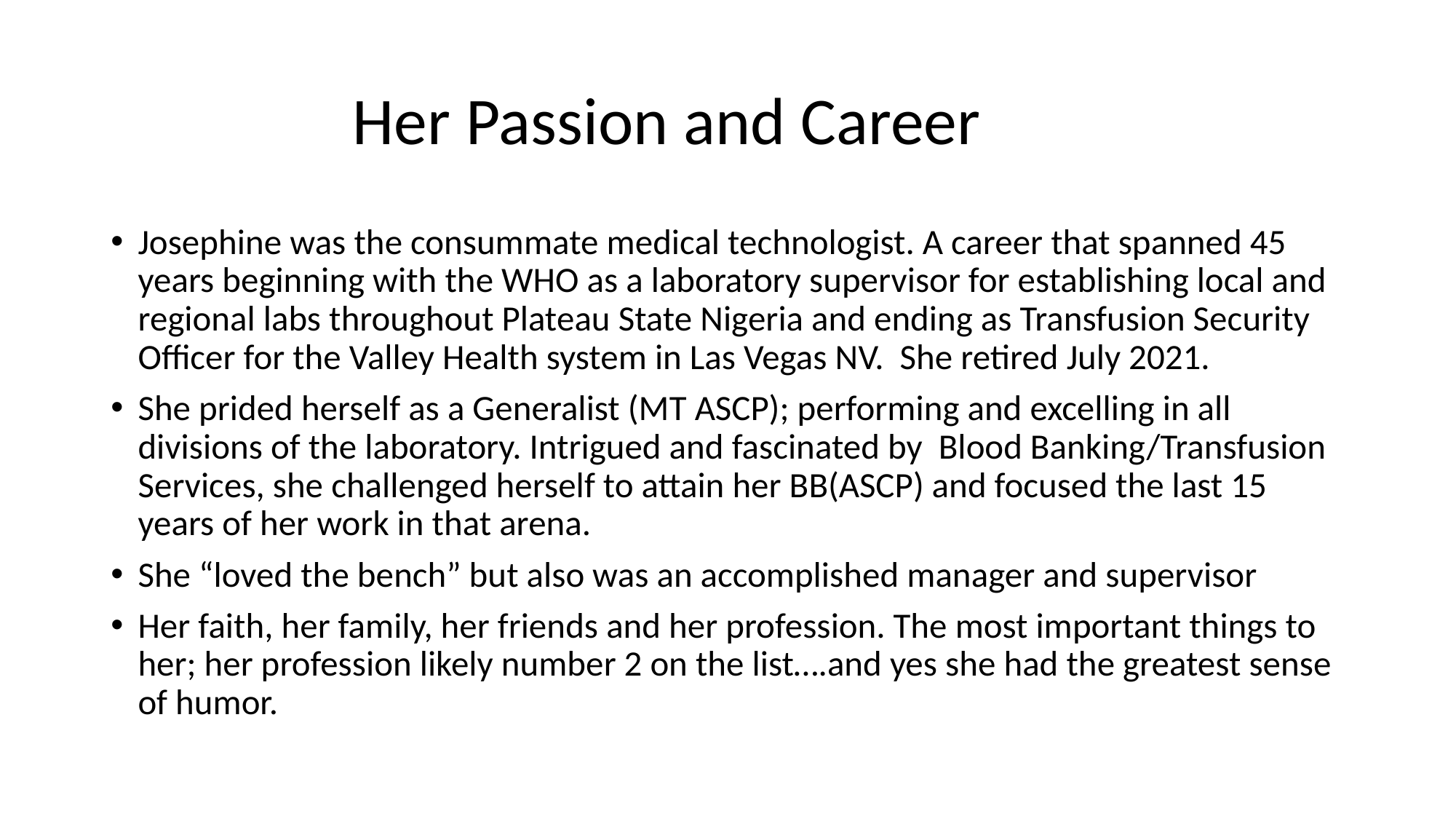

# Her Passion and Career
Josephine was the consummate medical technologist. A career that spanned 45 years beginning with the WHO as a laboratory supervisor for establishing local and regional labs throughout Plateau State Nigeria and ending as Transfusion Security Officer for the Valley Health system in Las Vegas NV.  She retired July 2021.
She prided herself as a Generalist (MT ASCP); performing and excelling in all divisions of the laboratory. Intrigued and fascinated by  Blood Banking/Transfusion Services, she challenged herself to attain her BB(ASCP) and focused the last 15 years of her work in that arena.
She “loved the bench” but also was an accomplished manager and supervisor
Her faith, her family, her friends and her profession. The most important things to her; her profession likely number 2 on the list….and yes she had the greatest sense of humor.